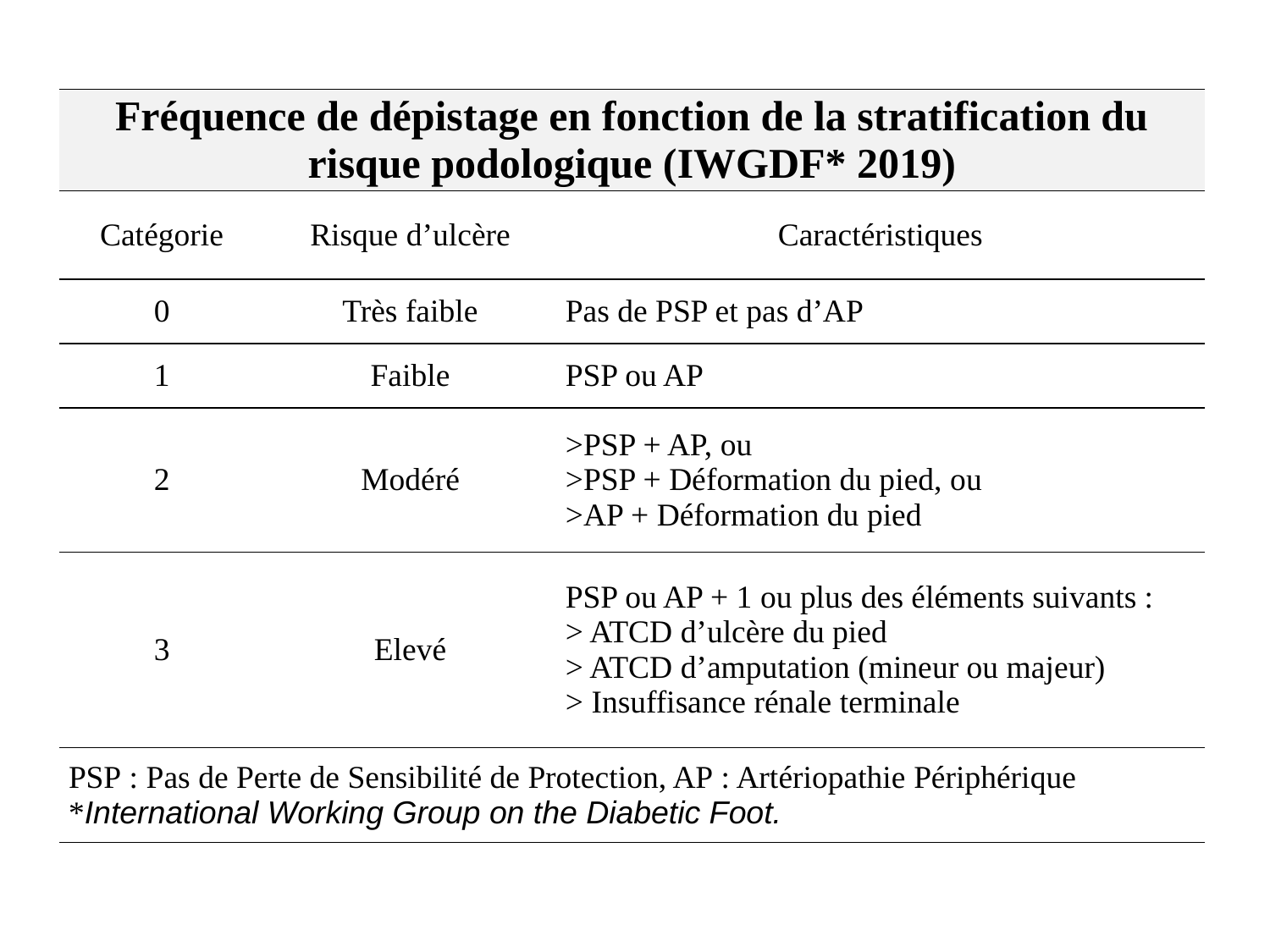

| Fréquence de dépistage en fonction de la stratification du risque podologique (IWGDF\* 2019) |  |  |
| --- | --- | --- |
| Catégorie | Risque d’ulcère | Caractéristiques |
| 0 | Très faible | Pas de PSP et pas d’AP |
| 1 | Faible | PSP ou AP |
| 2 | Modéré | >PSP + AP, ou >PSP + Déformation du pied, ou >AP + Déformation du pied |
| 3 | Elevé | PSP ou AP + 1 ou plus des éléments suivants : > ATCD d’ulcère du pied > ATCD d’amputation (mineur ou majeur) > Insuffisance rénale terminale |
| PSP : Pas de Perte de Sensibilité de Protection, AP : Artériopathie Périphérique \*International Working Group on the Diabetic Foot. |  |  |